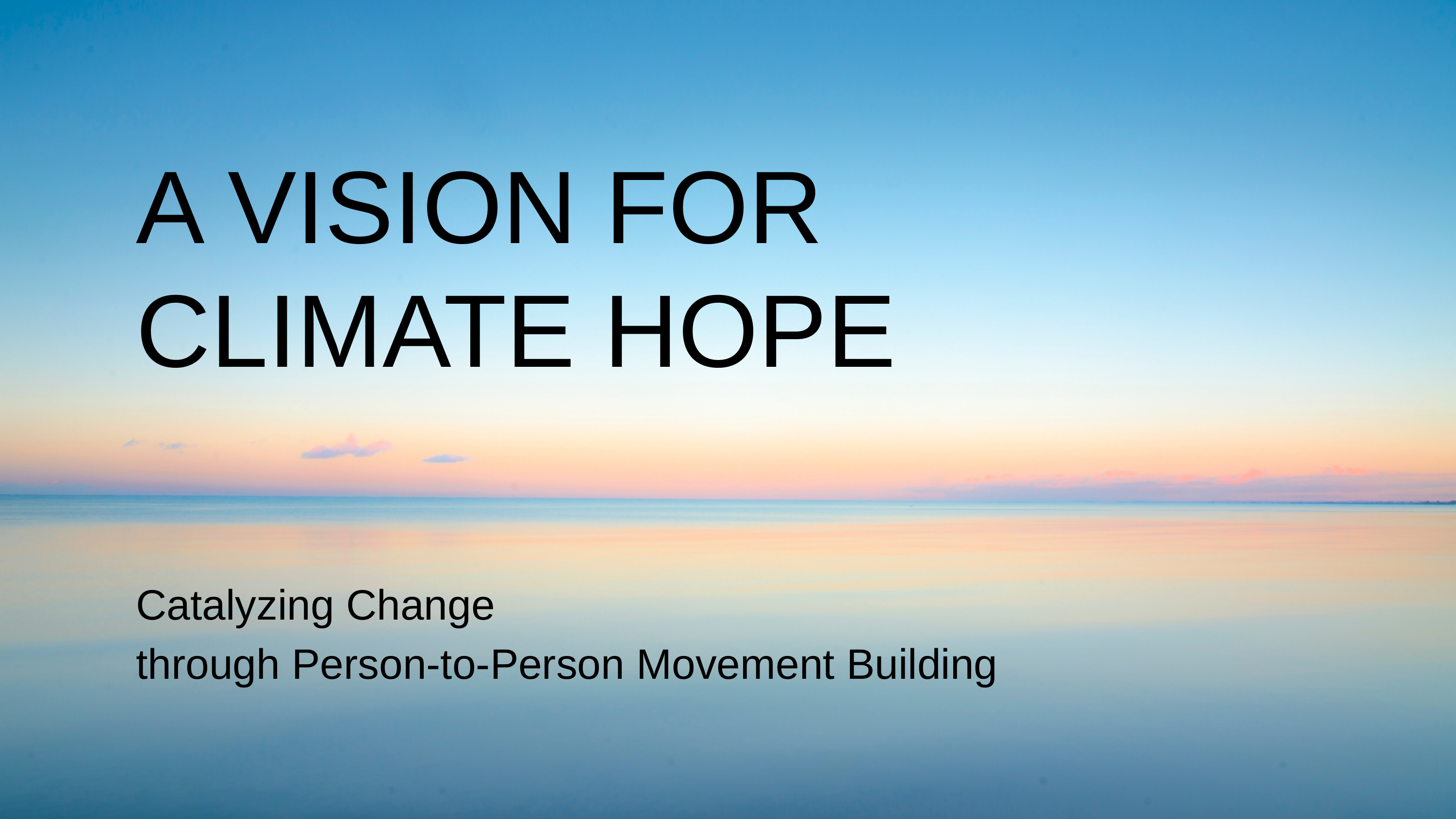

A VISION FOR
CLIMATE HOPE
Catalyzing Change
through Person-to-Person Movement Building